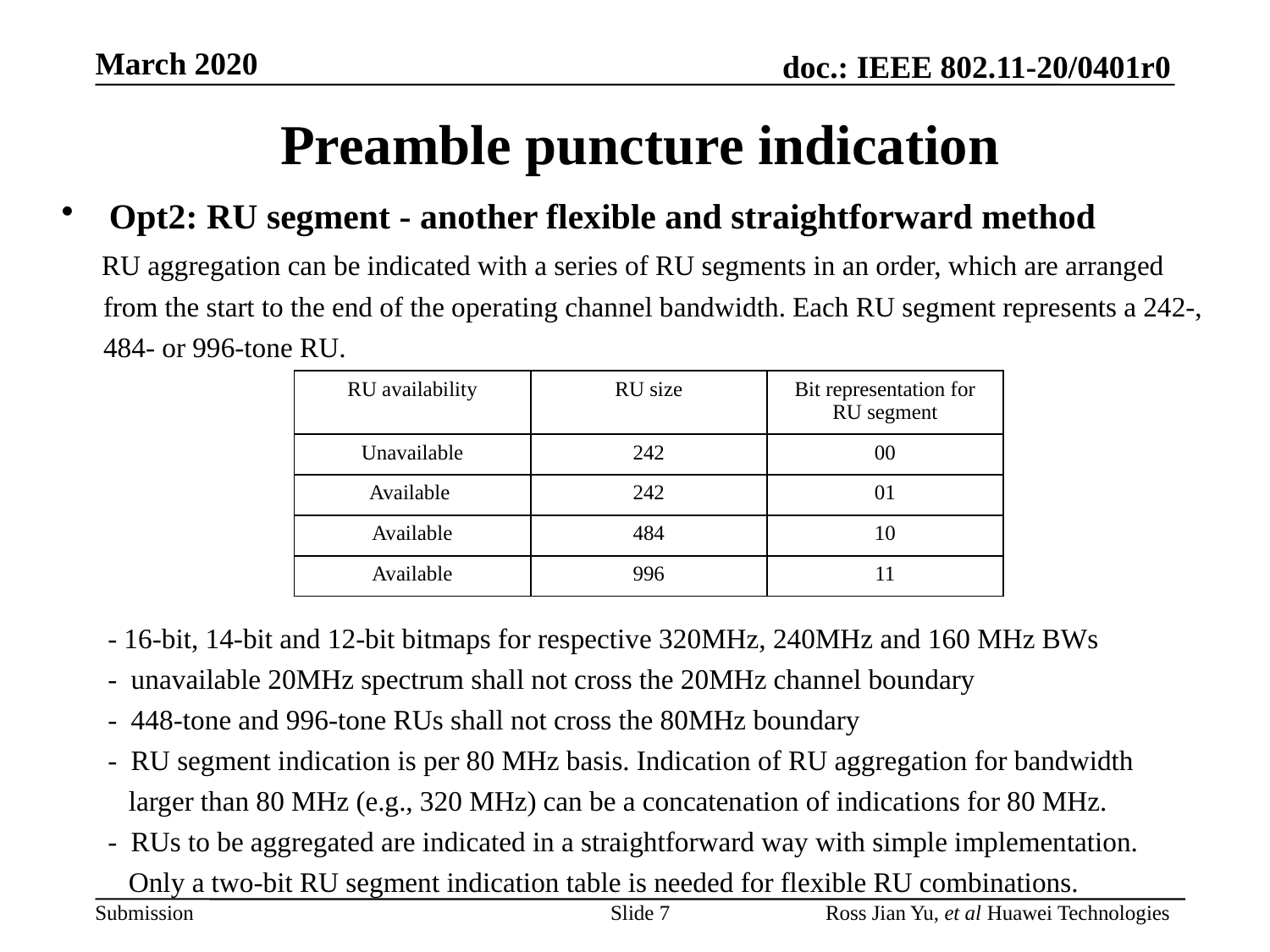

# Preamble puncture indication
Opt2: RU segment - another flexible and straightforward method
     RU aggregation can be indicated with a series of RU segments in an order, which are arranged
      from the start to the end of the operating channel bandwidth. Each RU segment represents a 242-,
      484- or 996-tone RU.

| RU availability | RU size | Bit representation for RU segment |
| --- | --- | --- |
| Unavailable | 242 | 00 |
| Available | 242 | 01 |
| Available | 484 | 10 |
| Available | 996 | 11 |
- 16-bit, 14-bit and 12-bit bitmaps for respective 320MHz, 240MHz and 160 MHz BWs
-  unavailable 20MHz spectrum shall not cross the 20MHz channel boundary
-  448-tone and 996-tone RUs shall not cross the 80MHz boundary
-  RU segment indication is per 80 MHz basis. Indication of RU aggregation for bandwidth
   larger than 80 MHz (e.g., 320 MHz) can be a concatenation of indications for 80 MHz.
-  RUs to be aggregated are indicated in a straightforward way with simple implementation.
   Only a two-bit RU segment indication table is needed for flexible RU combinations.
Slide 7